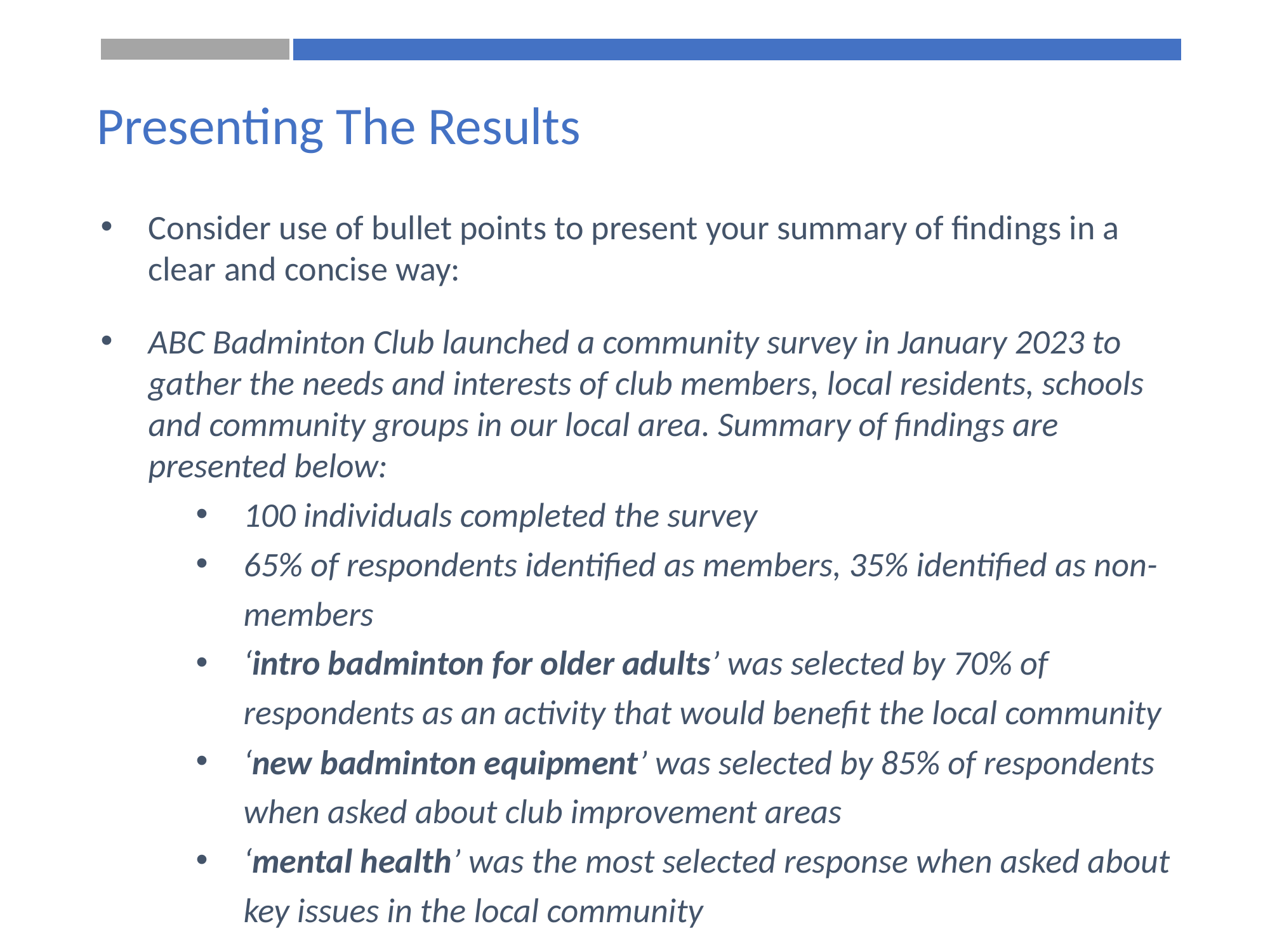

# Presenting The Results
Consider use of bullet points to present your summary of findings in a clear and concise way:

ABC Badminton Club launched a community survey in January 2023 to gather the needs and interests of club members, local residents, schools and community groups in our local area. Summary of findings are presented below:
100 individuals completed the survey
65% of respondents identified as members, 35% identified as non-members
‘intro badminton for older adults’ was selected by 70% of respondents as an activity that would benefit the local community
‘new badminton equipment’ was selected by 85% of respondents when asked about club improvement areas
‘mental health’ was the most selected response when asked about key issues in the local community